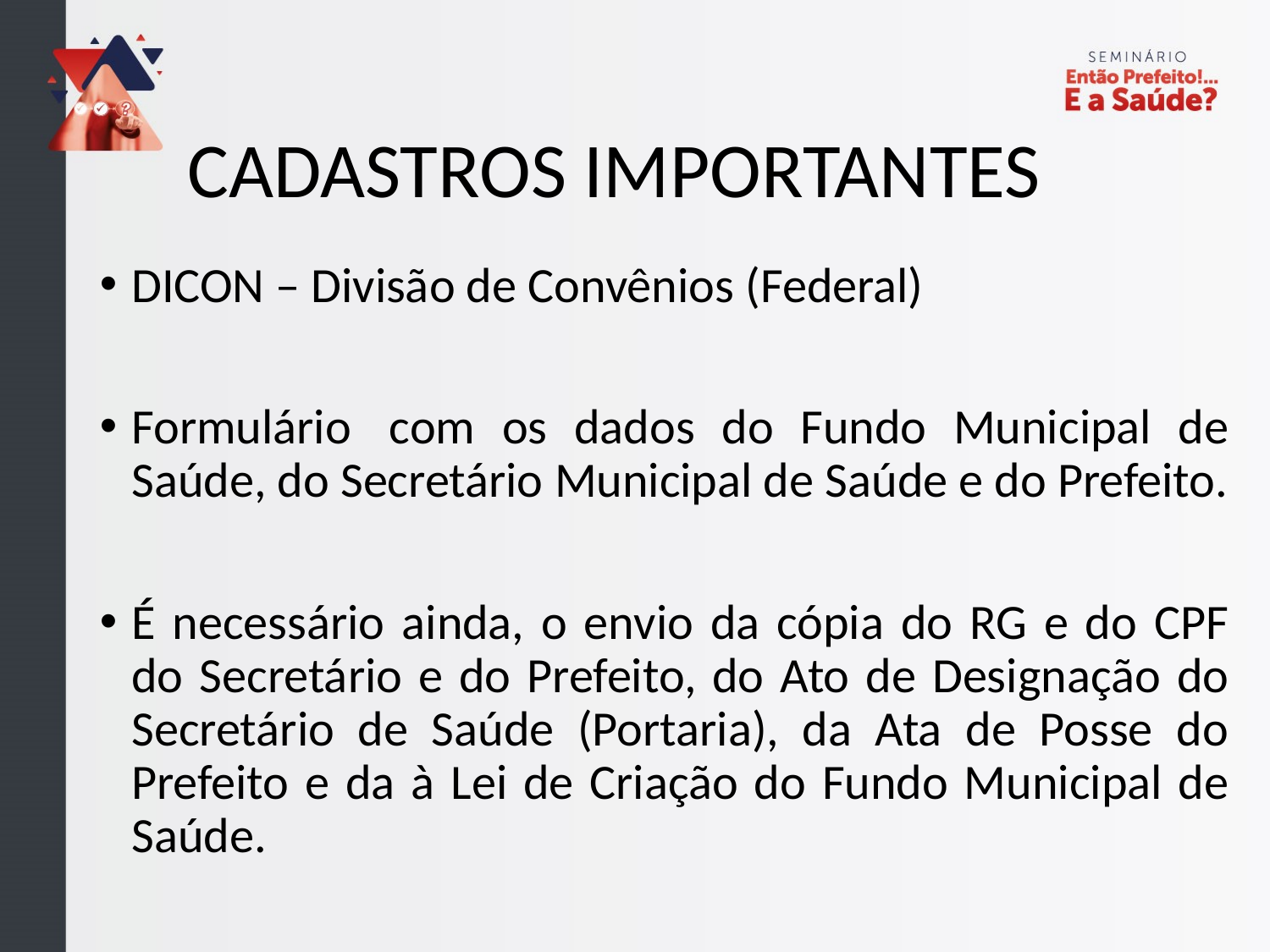

# CADASTROS IMPORTANTES
DICON – Divisão de Convênios (Federal)

Formulário  com os dados do Fundo Municipal de Saúde, do Secretário Municipal de Saúde e do Prefeito.

É necessário ainda, o envio da cópia do RG e do CPF do Secretário e do Prefeito, do Ato de Designação do Secretário de Saúde (Portaria), da Ata de Posse do Prefeito e da à Lei de Criação do Fundo Municipal de Saúde.